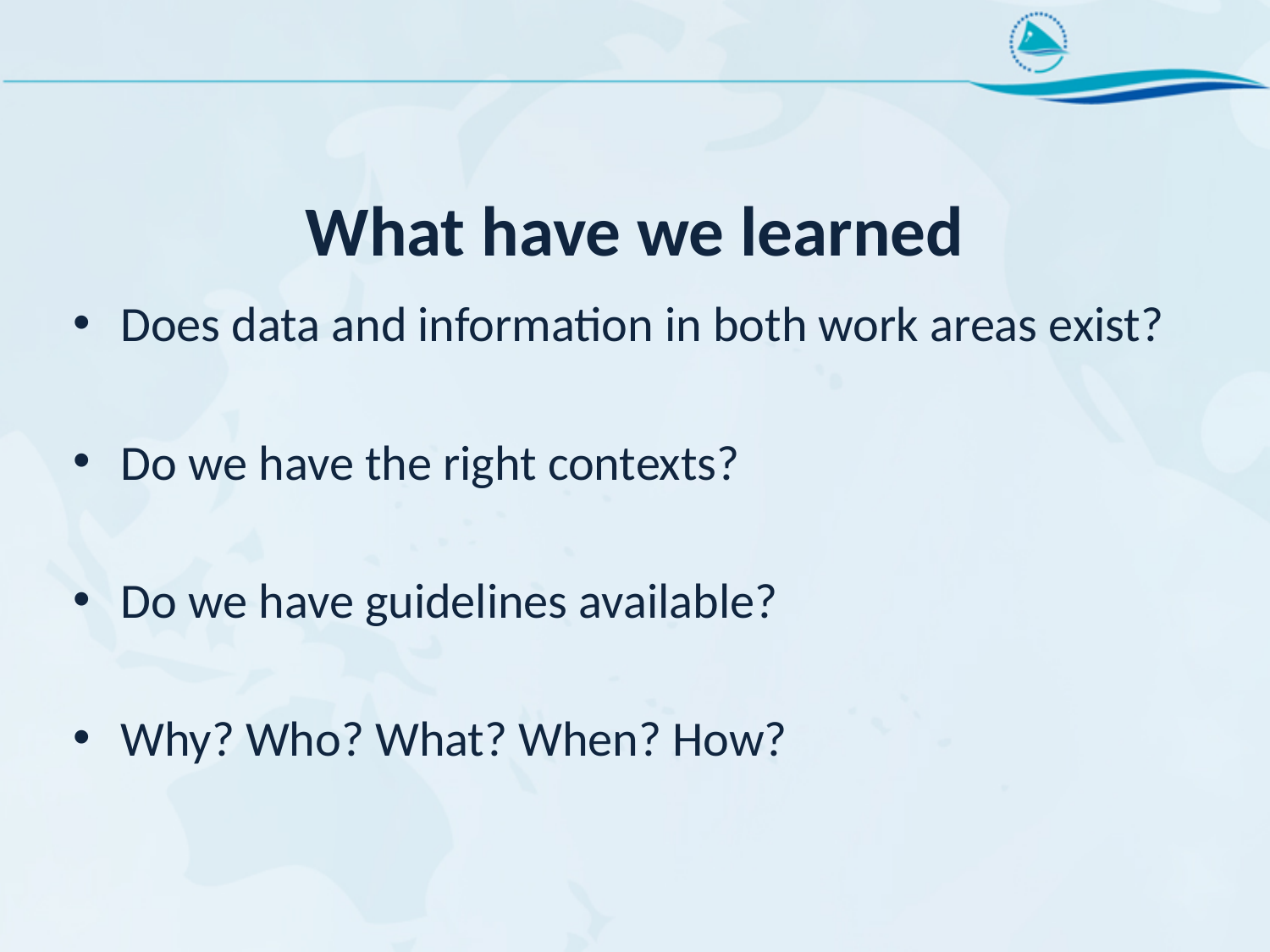

# What have we learned
Does data and information in both work areas exist?

Do we have the right contexts?

Do we have guidelines available?

Why? Who? What? When? How?